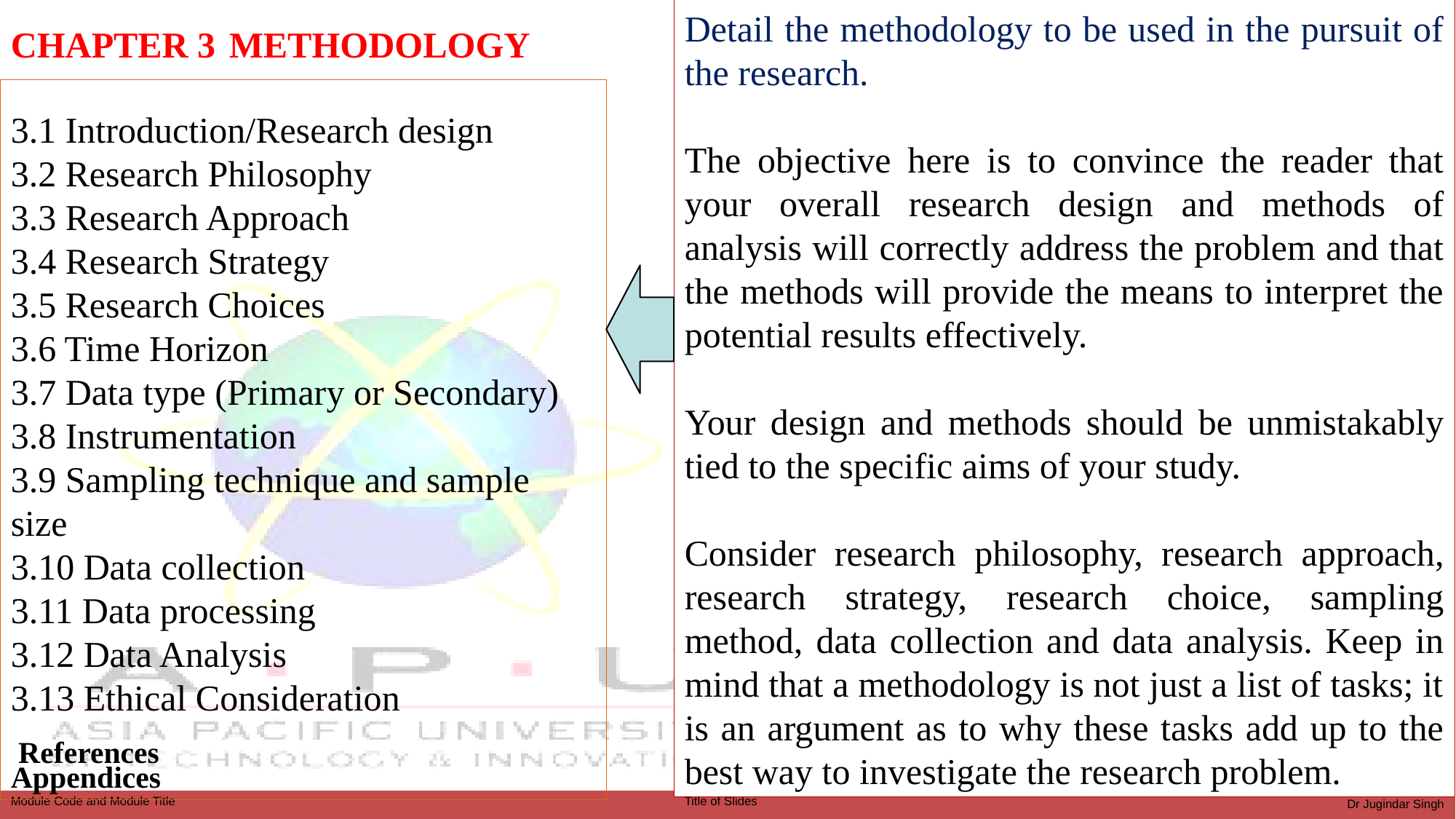

Detail the methodology to be used in the pursuit of the research.

The objective here is to convince the reader that your overall research design and methods of analysis will correctly address the problem and that the methods will provide the means to interpret the potential results effectively.

Your design and methods should be unmistakably tied to the specific aims of your study.

Consider research philosophy, research approach, research strategy, research choice, sampling method, data collection and data analysis. Keep in mind that a methodology is not just a list of tasks; it is an argument as to why these tasks add up to the best way to investigate the research problem.
CHAPTER 3	METHODOLOGY

3.1 Introduction/Research design
3.2 Research Philosophy
3.3 Research Approach
3.4 Research Strategy
3.5 Research Choices
3.6 Time Horizon
3.7 Data type (Primary or Secondary)
3.8 Instrumentation
3.9 Sampling technique and sample size
3.10 Data collection
3.11 Data processing
3.12 Data Analysis
3.13 Ethical Consideration

 References
Appendices

Dr Jugindar Singh